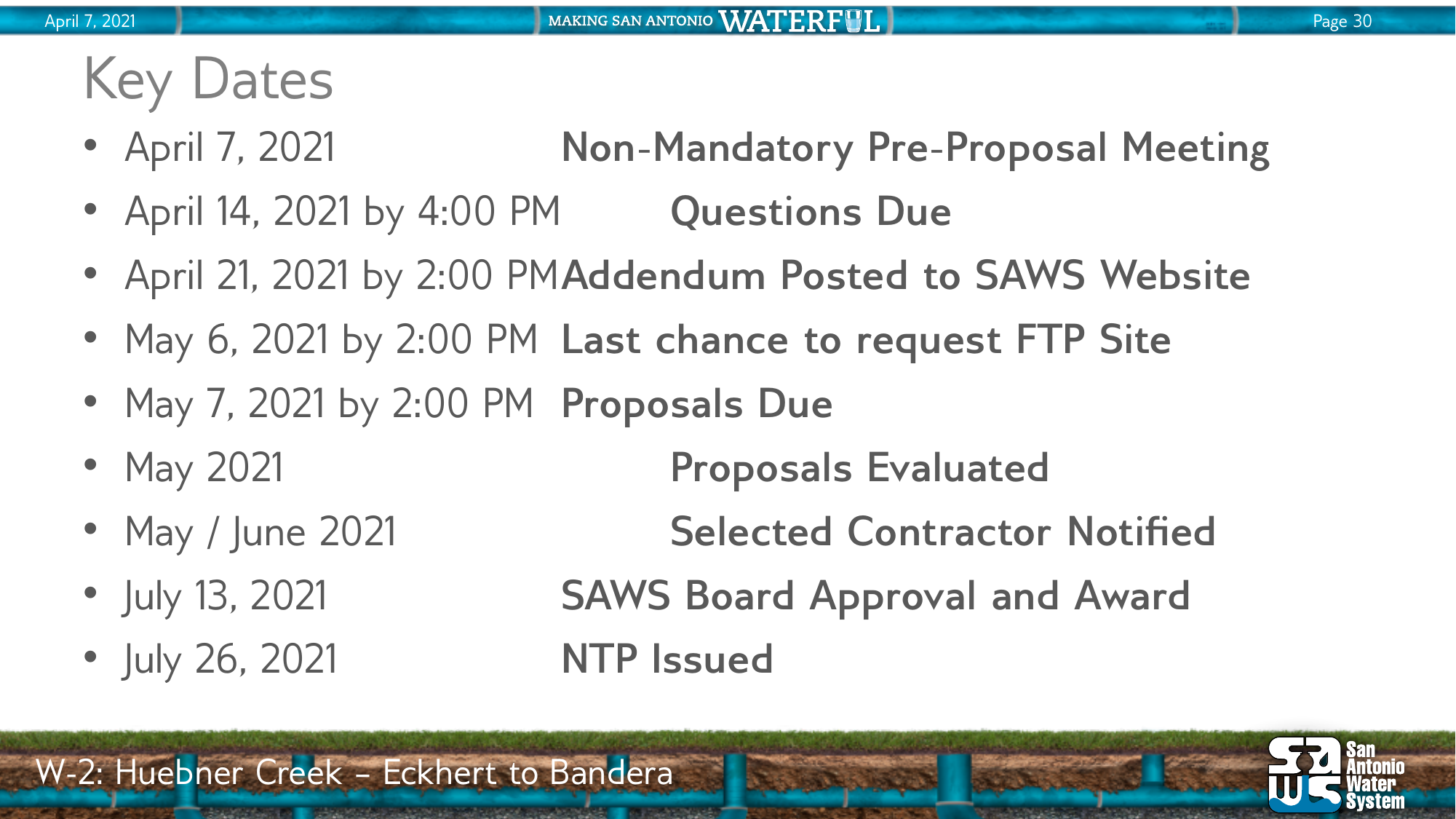

# Key Dates
April 7, 2021			Non-Mandatory Pre-Proposal Meeting
April 14, 2021 by 4:00 PM	Questions Due
April 21, 2021 by 2:00 PM	Addendum Posted to SAWS Website
May 6, 2021 by 2:00 PM 	Last chance to request FTP Site
May 7, 2021 by 2:00 PM	Proposals Due
May 2021				Proposals Evaluated
May / June 2021			Selected Contractor Notified
July 13, 2021			SAWS Board Approval and Award
July 26, 2021			NTP Issued